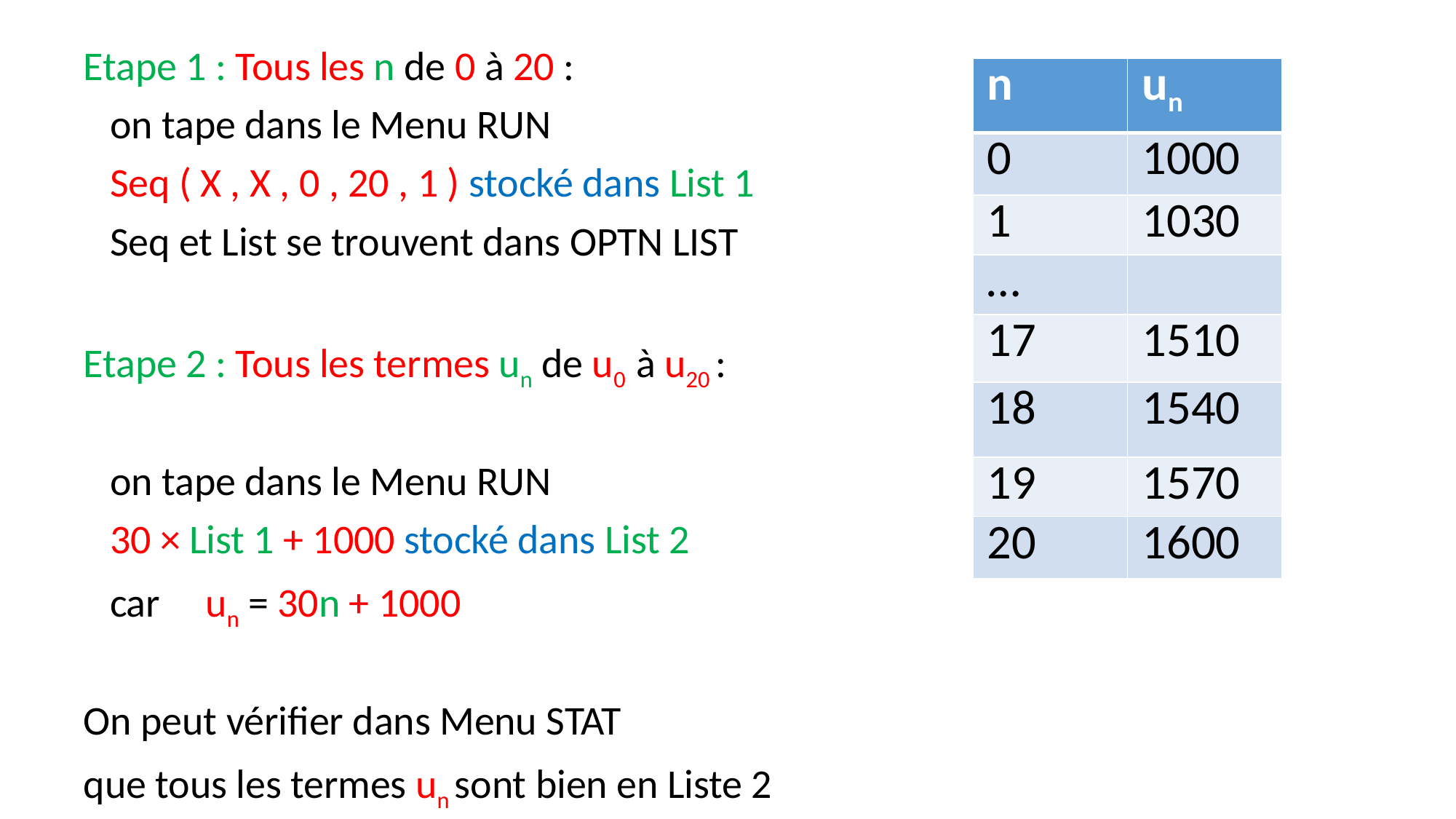

Etape 1 : Tous les n de 0 à 20 :
		on tape dans le Menu RUN
		Seq ( X , X , 0 , 20 , 1 ) stocké dans List 1
			Seq et List se trouvent dans OPTN LIST

Etape 2 : Tous les termes un de u0  à u20 :

		on tape dans le Menu RUN
		30 × List 1 + 1000 stocké dans List 2
				car     un = 30n + 1000

On peut vérifier dans Menu STAT
que tous les termes un sont bien en Liste 2

#
| n | un |
| --- | --- |
| 0 | 1000 |
| 1 | 1030 |
| … |  |
| 17 | 1510 |
| 18 | 1540 |
| 19 | 1570 |
| 20 | 1600 |